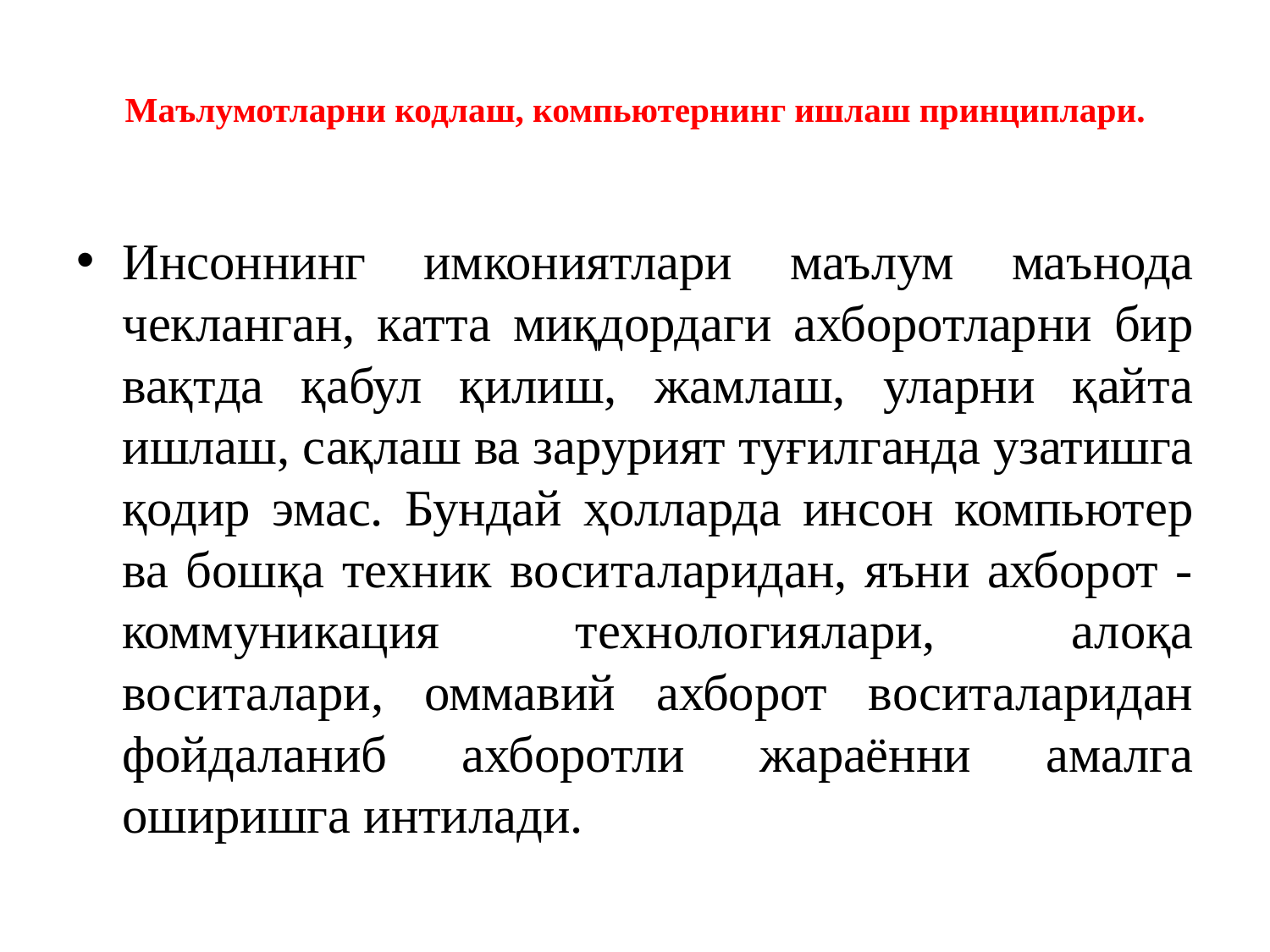

# Маълумотларни кодлаш, компьютернинг ишлаш принциплари.
Инсоннинг имкониятлари маълум маънода чекланган, катта миқдордаги ахборотларни бир вақтда қабул қилиш, жамлаш, уларни қайта ишлаш, сақлаш ва зарурият туғилганда узатишга қодир эмас. Бундай ҳолларда инсон компьютер ва бошқа техник воситаларидан, яъни ахборот - коммуникация технологиялари, алоқа воситалари, оммавий ахборот воситаларидан фойдаланиб ахборотли жараённи амалга оширишга интилади.